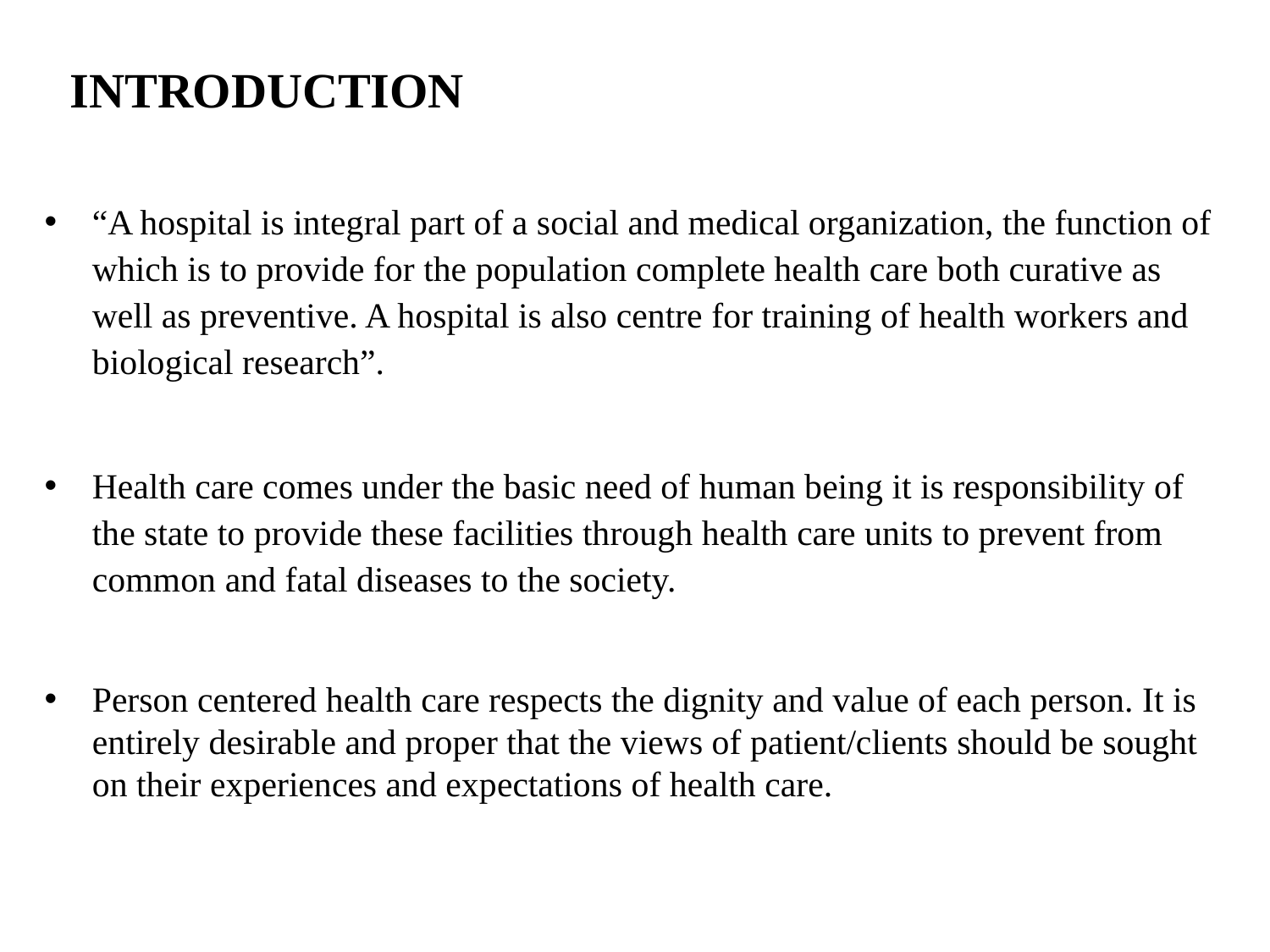

INTRODUCTION

“A hospital is integral part of a social and medical organization, the function of which is to provide for the population complete health care both curative as well as preventive. A hospital is also centre for training of health workers and biological research”.

Health care comes under the basic need of human being it is responsibility of the state to provide these facilities through health care units to prevent from common and fatal diseases to the society.

Person centered health care respects the dignity and value of each person. It is entirely desirable and proper that the views of patient/clients should be sought on their experiences and expectations of health care.